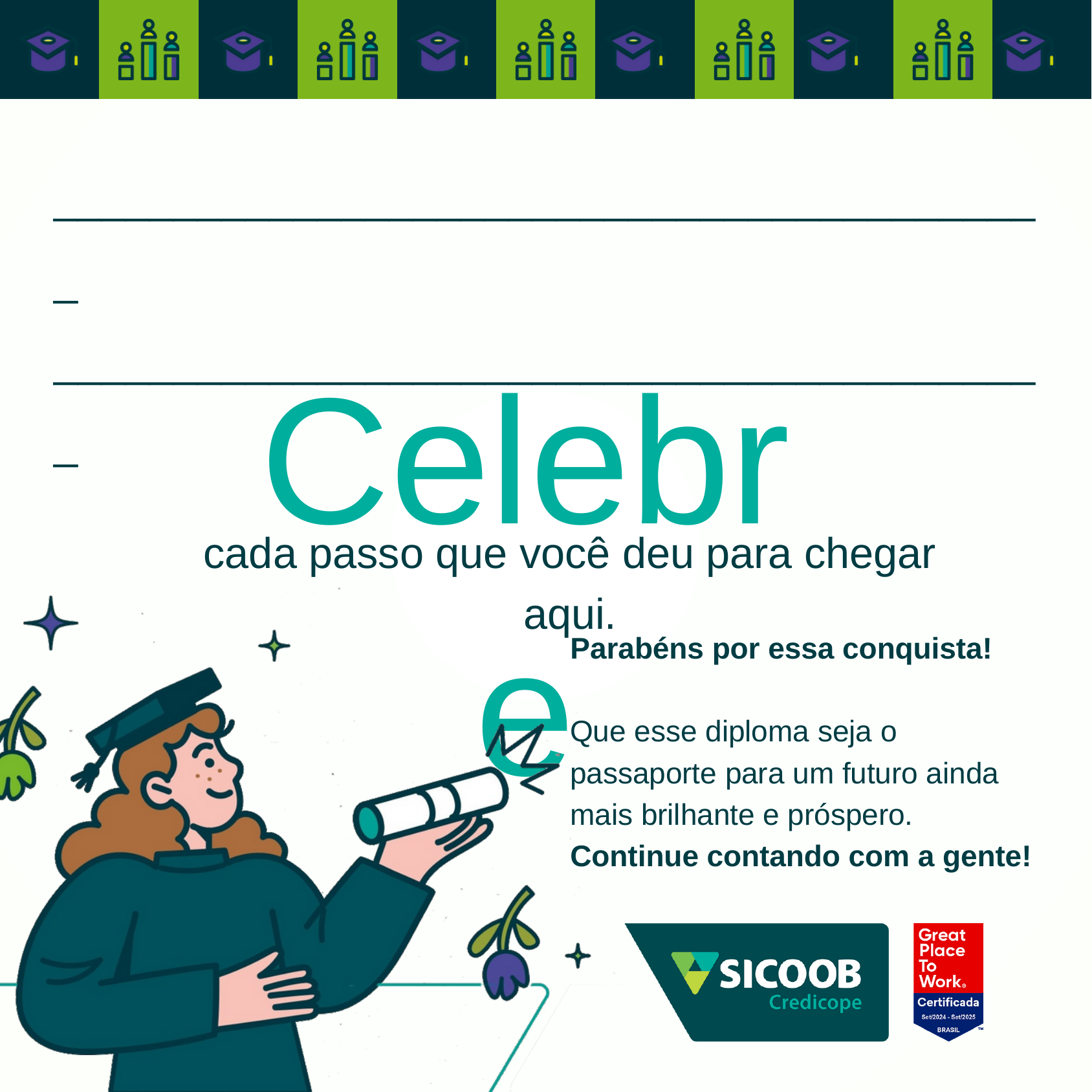

__________________________________________
__________________________________________
Celebre
cada passo que você deu para chegar aqui.

Parabéns por essa conquista!

Que esse diploma seja o passaporte para um futuro ainda mais brilhante e próspero.
Continue contando com a gente!